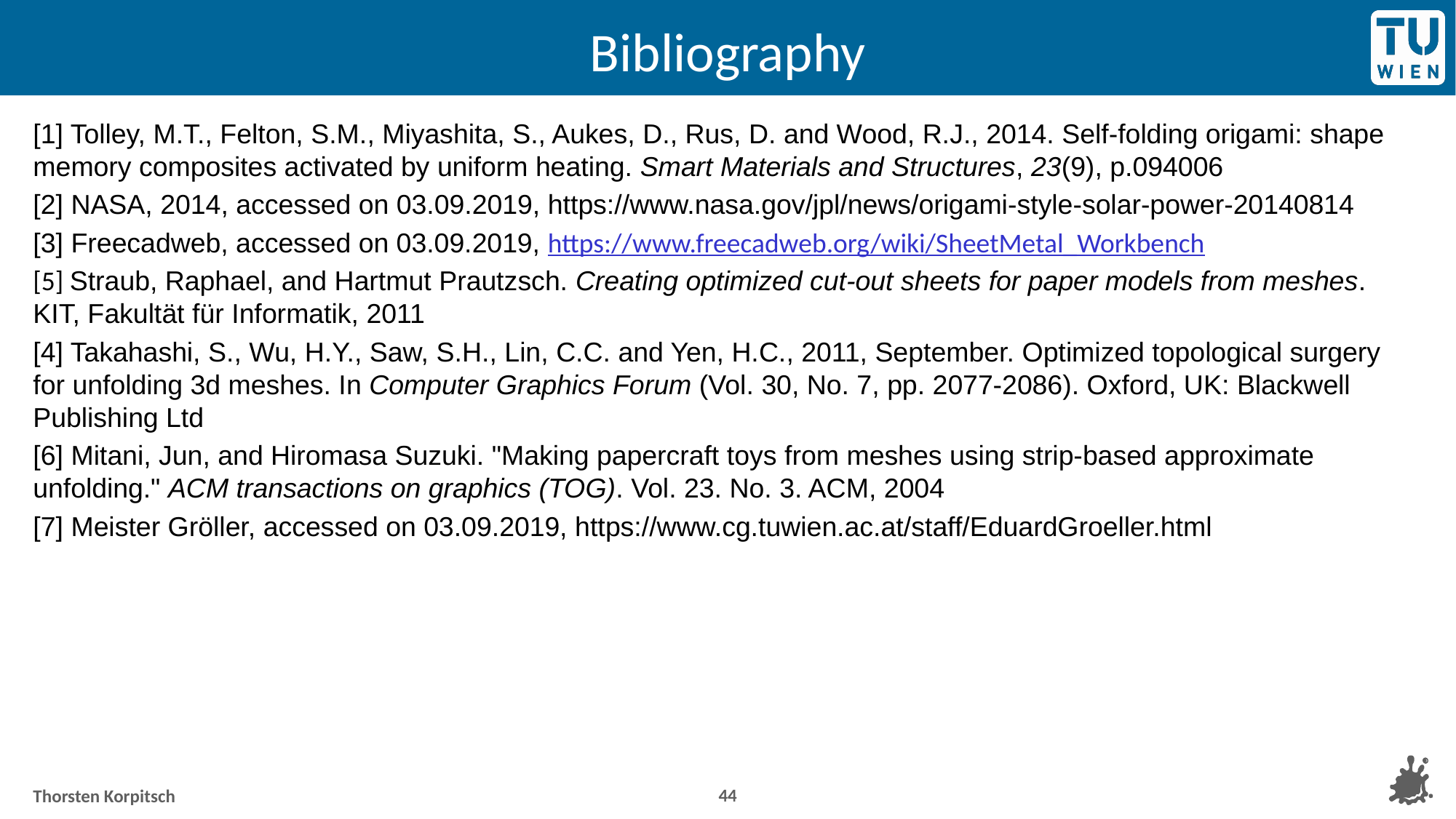

# Bibliography
[1] Tolley, M.T., Felton, S.M., Miyashita, S., Aukes, D., Rus, D. and Wood, R.J., 2014. Self-folding origami: shape memory composites activated by uniform heating. Smart Materials and Structures, 23(9), p.094006
[2] NASA, 2014, accessed on 03.09.2019, https://www.nasa.gov/jpl/news/origami-style-solar-power-20140814
[3] Freecadweb, accessed on 03.09.2019, https://www.freecadweb.org/wiki/SheetMetal_Workbench
[5] Straub, Raphael, and Hartmut Prautzsch. Creating optimized cut-out sheets for paper models from meshes. KIT, Fakultät für Informatik, 2011
[4] Takahashi, S., Wu, H.Y., Saw, S.H., Lin, C.C. and Yen, H.C., 2011, September. Optimized topological surgery for unfolding 3d meshes. In Computer Graphics Forum (Vol. 30, No. 7, pp. 2077-2086). Oxford, UK: Blackwell Publishing Ltd
[6] Mitani, Jun, and Hiromasa Suzuki. "Making papercraft toys from meshes using strip-based approximate unfolding." ACM transactions on graphics (TOG). Vol. 23. No. 3. ACM, 2004
[7] Meister Gröller, accessed on 03.09.2019, https://www.cg.tuwien.ac.at/staff/EduardGroeller.html

44
Thorsten Korpitsch